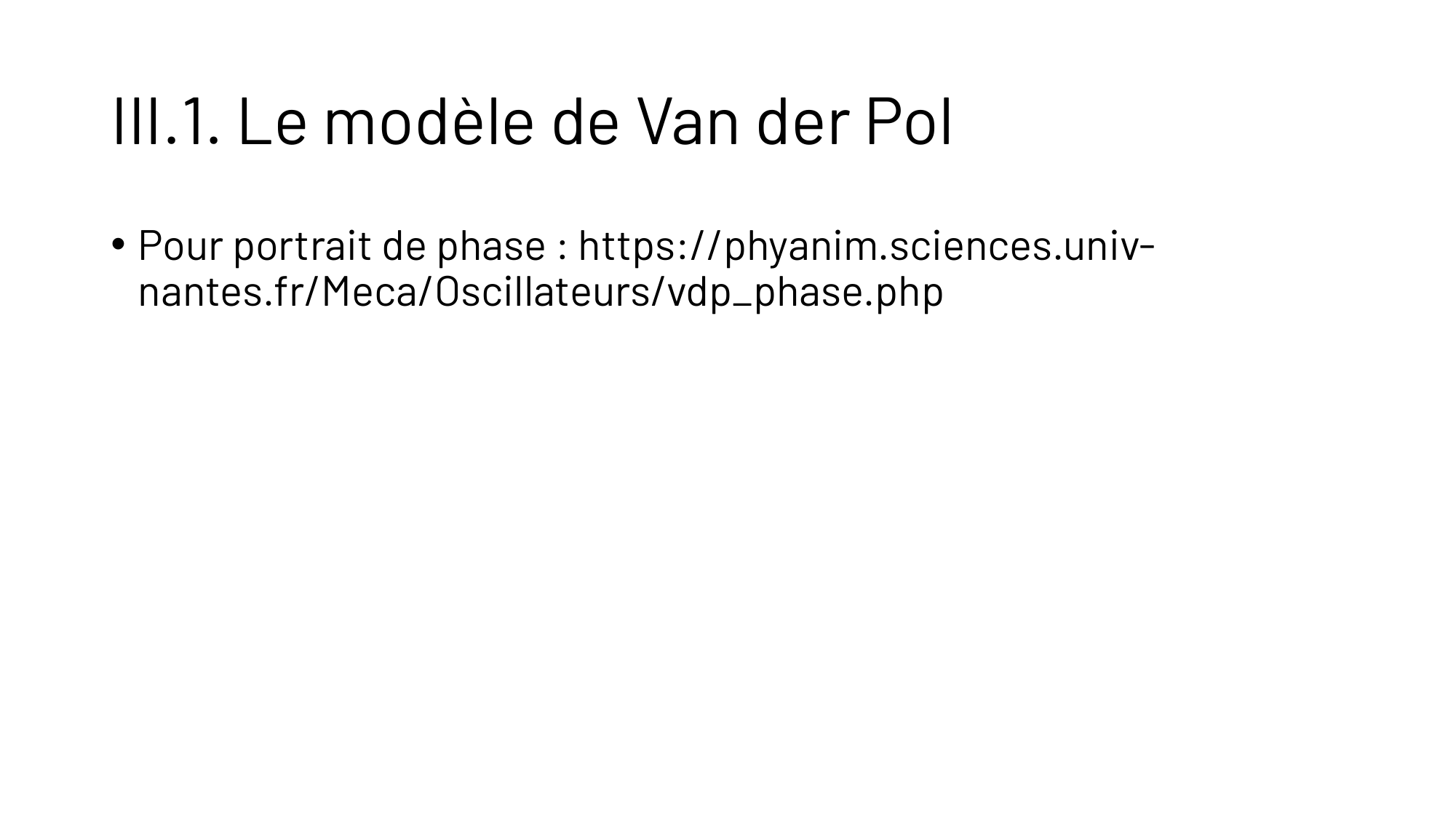

# III.1. Le modèle de Van der Pol
Pour portrait de phase : https://phyanim.sciences.univ-nantes.fr/Meca/Oscillateurs/vdp_phase.php
9